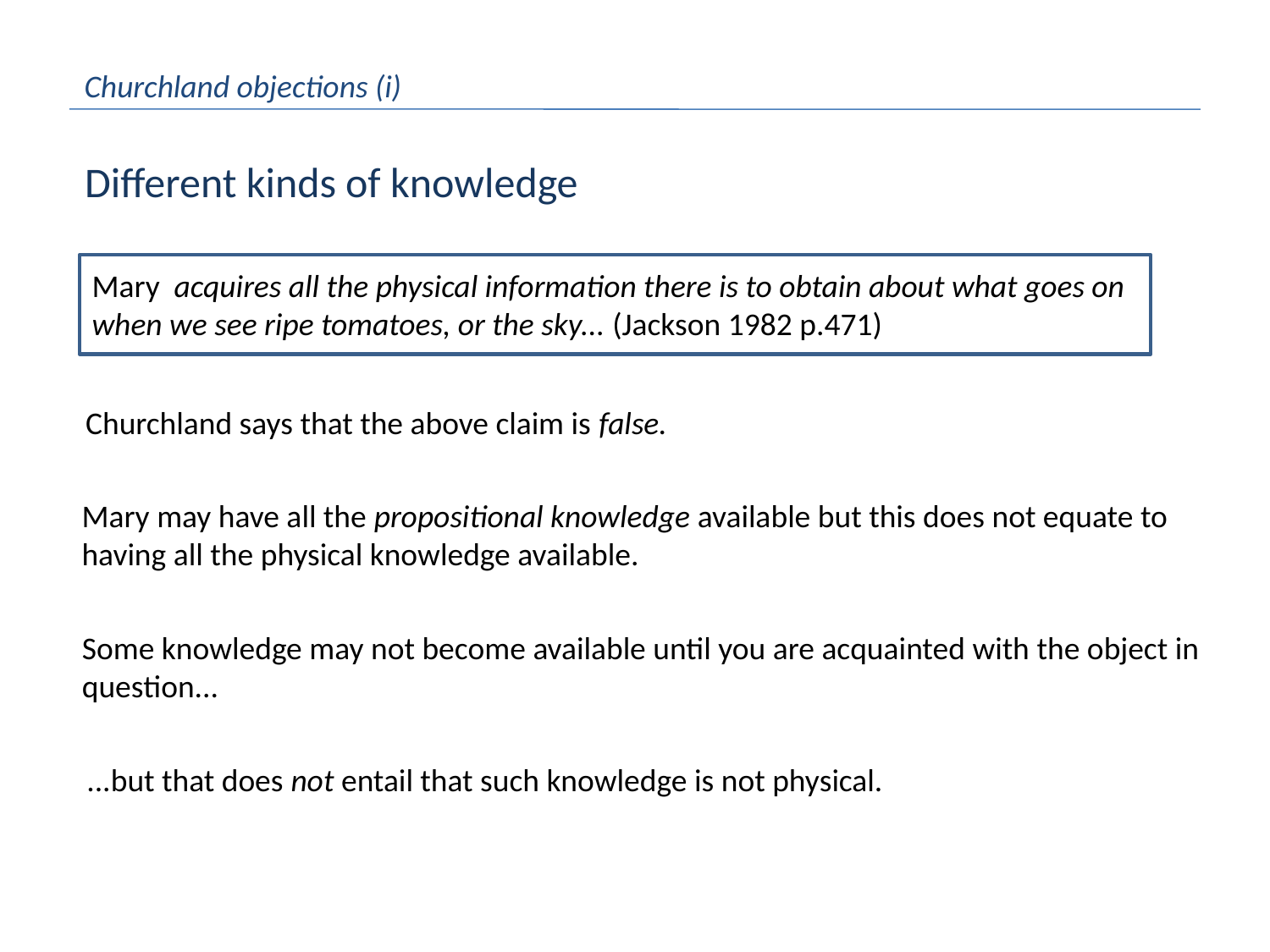

Churchland objections (i)
Different kinds of knowledge

Mary  acquires all the physical information there is to obtain about what goes on when we see ripe tomatoes, or the sky... (Jackson 1982 p.471)
Churchland says that the above claim is false.
Mary may have all the propositional knowledge available but this does not equate to having all the physical knowledge available.
Some knowledge may not become available until you are acquainted with the object in question...
...but that does not entail that such knowledge is not physical.